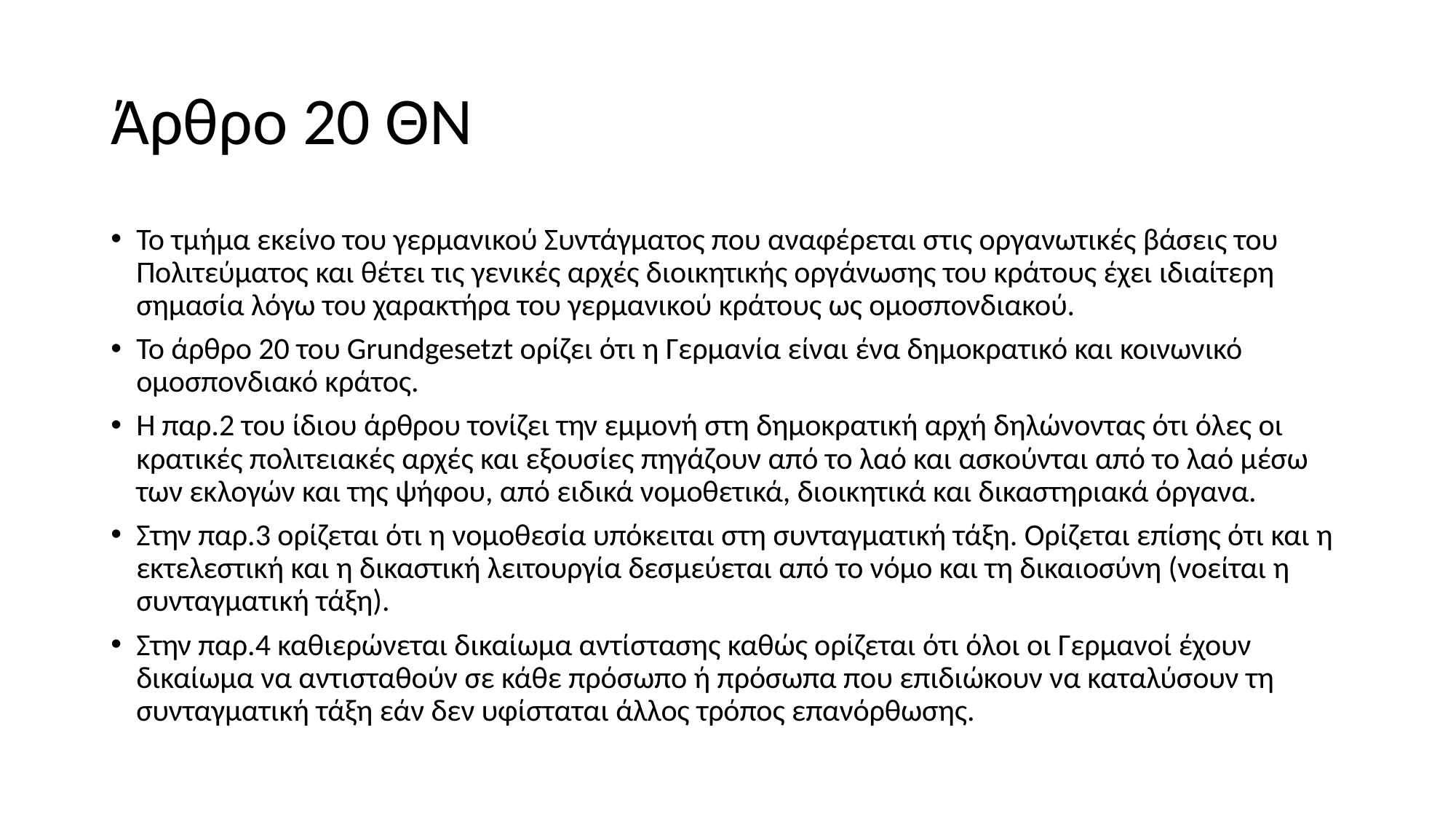

# Άρθρο 20 ΘΝ
Το τμήμα εκείνο του γερμανικού Συντάγματος που αναφέρεται στις οργανωτικές βάσεις του Πολιτεύματος και θέτει τις γενικές αρχές διοικητικής οργάνωσης του κράτους έχει ιδιαίτερη σημασία λόγω του χαρακτήρα του γερμανικού κράτους ως ομοσπονδιακού.
Το άρθρο 20 του Grundgesetzt ορίζει ότι η Γερμανία είναι ένα δημοκρατικό και κοινωνικό ομοσπονδιακό κράτος.
Η παρ.2 του ίδιου άρθρου τονίζει την εμμονή στη δημοκρατική αρχή δηλώνοντας ότι όλες οι κρατικές πολιτειακές αρχές και εξουσίες πηγάζουν από το λαό και ασκούνται από το λαό μέσω των εκλογών και της ψήφου, από ειδικά νομοθετικά, διοικητικά και δικαστηριακά όργανα.
Στην παρ.3 ορίζεται ότι η νομοθεσία υπόκειται στη συνταγματική τάξη. Ορίζεται επίσης ότι και η εκτελεστική και η δικαστική λειτουργία δεσμεύεται από το νόμο και τη δικαιοσύνη (νοείται η συνταγματική τάξη).
Στην παρ.4 καθιερώνεται δικαίωμα αντίστασης καθώς ορίζεται ότι όλοι οι Γερμανοί έχουν δικαίωμα να αντισταθούν σε κάθε πρόσωπο ή πρόσωπα που επιδιώκουν να καταλύσουν τη συνταγματική τάξη εάν δεν υφίσταται άλλος τρόπος επανόρθωσης.